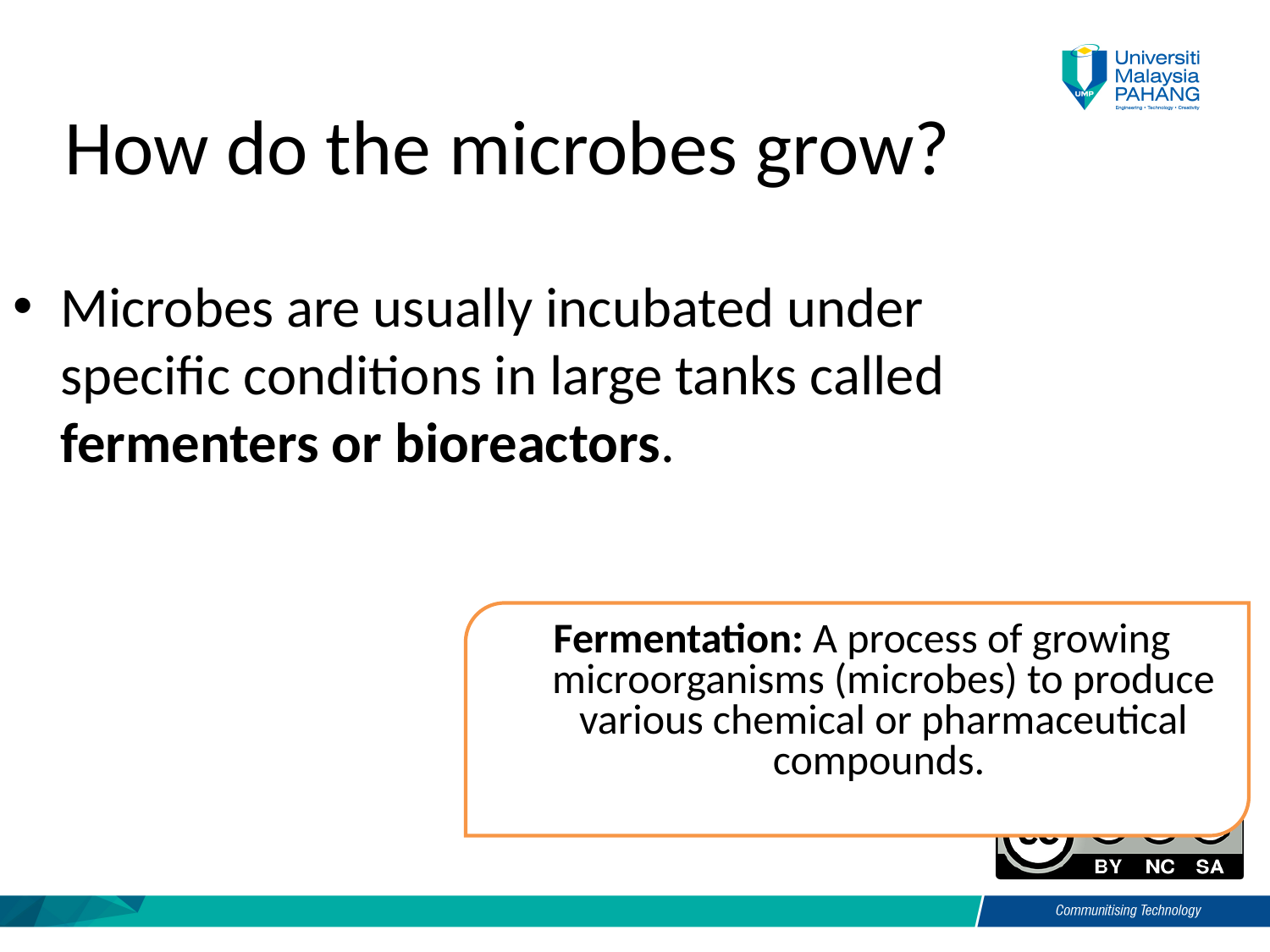

How do the microbes grow?
Microbes are usually incubated under specific conditions in large tanks called fermenters or bioreactors.

 Fermentation: A process of growing microorganisms (microbes) to produce various chemical or pharmaceutical compounds.